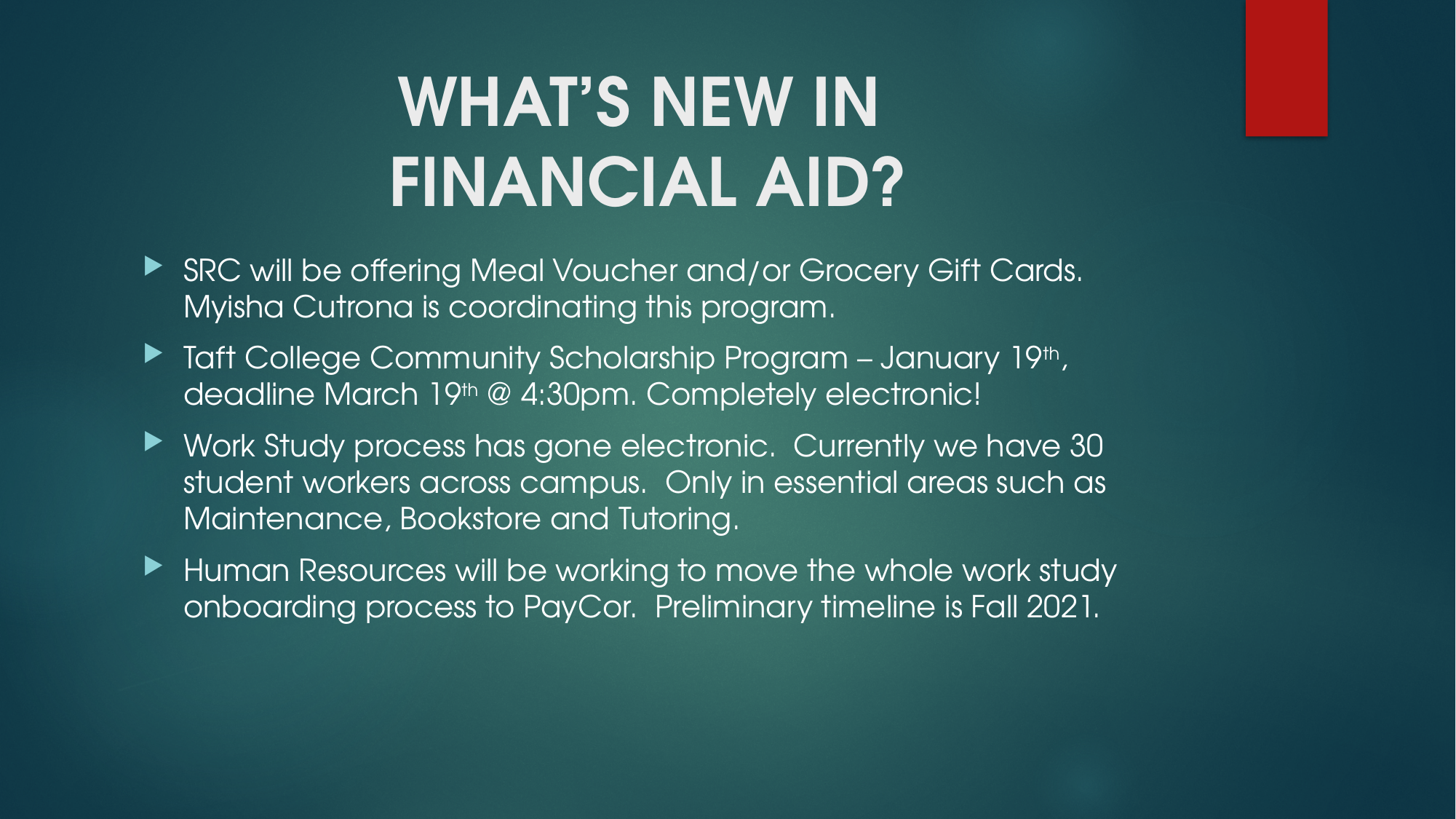

# WHAT’S NEW IN FINANCIAL AID?
SRC will be offering Meal Voucher and/or Grocery Gift Cards.  Myisha Cutrona is coordinating this program.
Taft College Community Scholarship Program – January 19th, deadline March 19th @ 4:30pm. Completely electronic!
Work Study process has gone electronic.  Currently we have 30 student workers across campus.  Only in essential areas such as Maintenance, Bookstore and Tutoring.
Human Resources will be working to move the whole work study onboarding process to PayCor.  Preliminary timeline is Fall 2021.